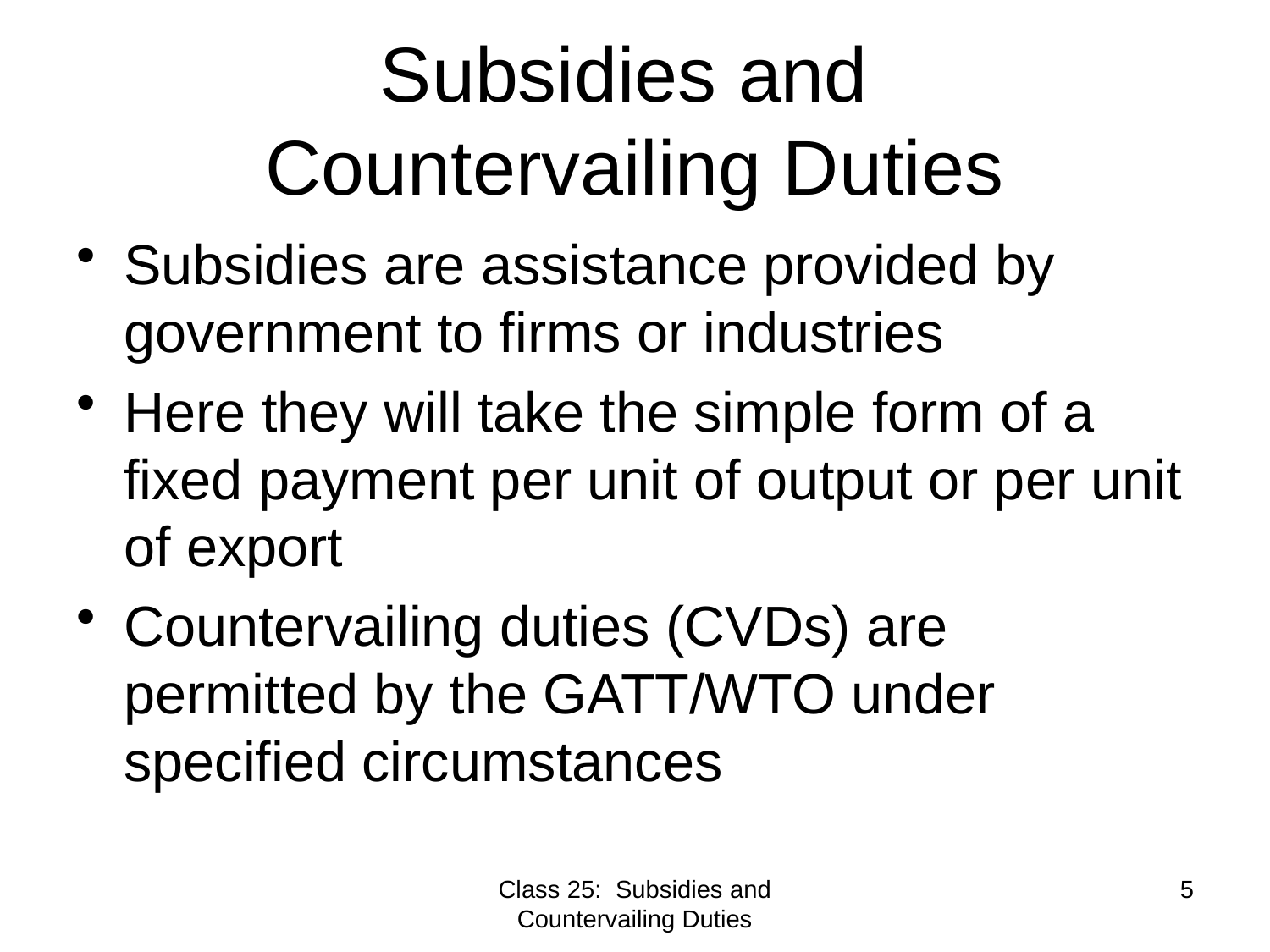

# Subsidies and Countervailing Duties
Subsidies are assistance provided by government to firms or industries
Here they will take the simple form of a fixed payment per unit of output or per unit of export
Countervailing duties (CVDs) are permitted by the GATT/WTO under specified circumstances

Class 25:  Subsidies and Countervailing Duties
5